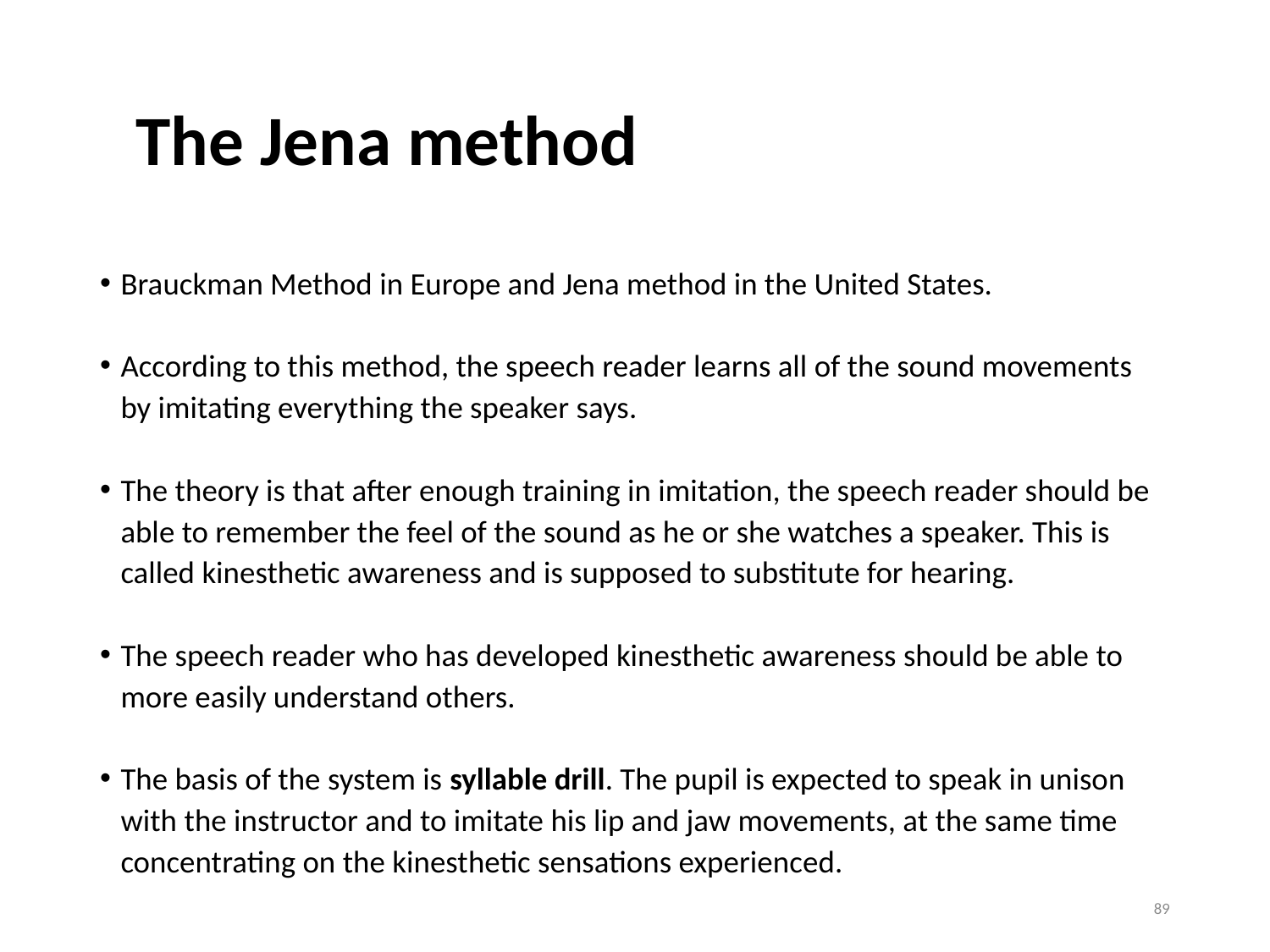

# The Jena method
Brauckman Method in Europe and Jena method in the United States.

According to this method, the speech reader learns all of the sound movements by imitating everything the speaker says.

The theory is that after enough training in imitation, the speech reader should be able to remember the feel of the sound as he or she watches a speaker. This is called kinesthetic awareness and is supposed to substitute for hearing.

The speech reader who has developed kinesthetic awareness should be able to more easily understand others.

The basis of the system is syllable drill. The pupil is expected to speak in unison with the instructor and to imitate his lip and jaw movements, at the same time concentrating on the kinesthetic sensations experienced.

89